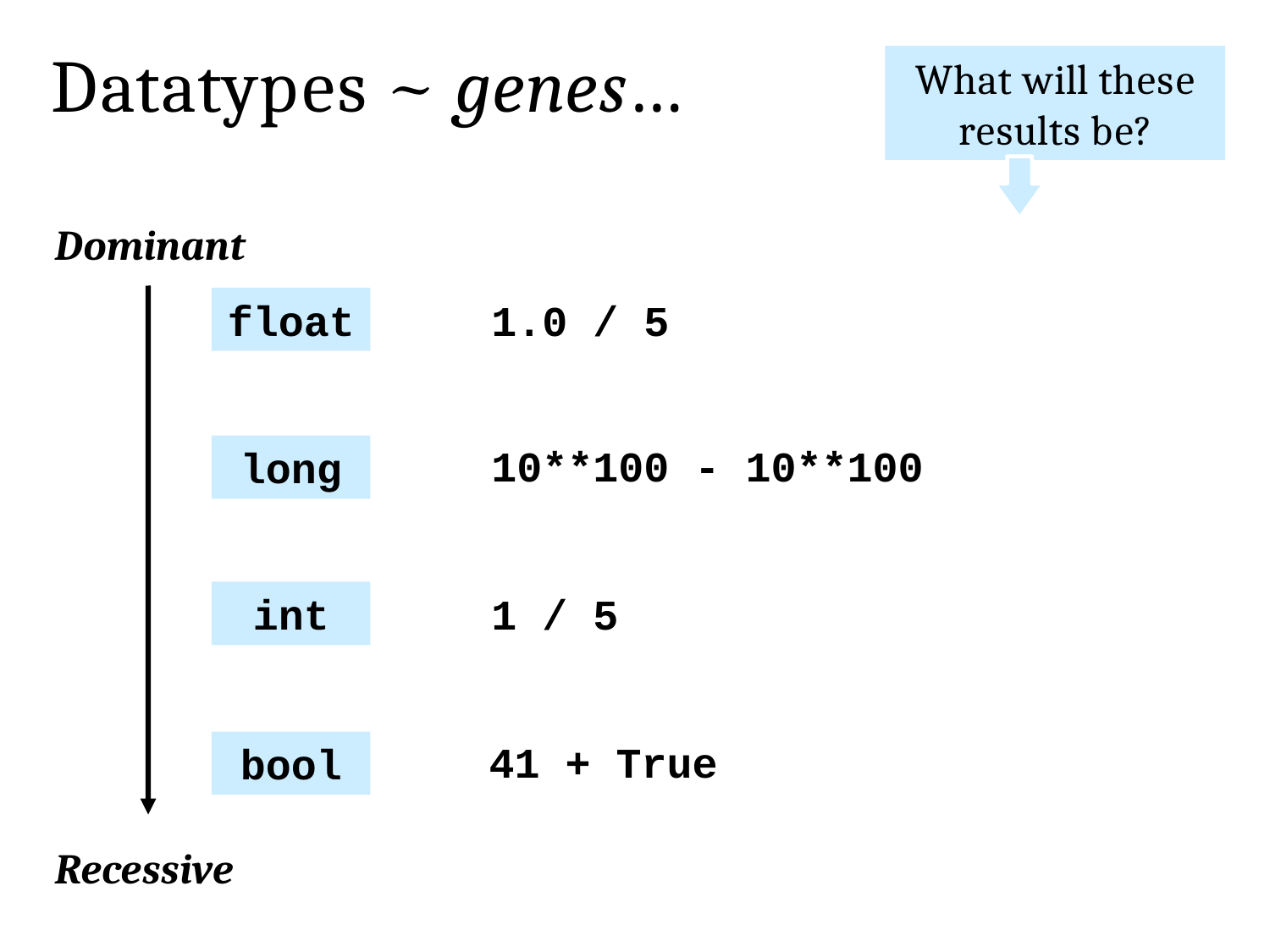

Datatypes ~ genes…
What will these results be?

Dominant

1.0 / 5
float
10**100 - 10**100
long
int
1 / 5
41 + True
bool
Recessive